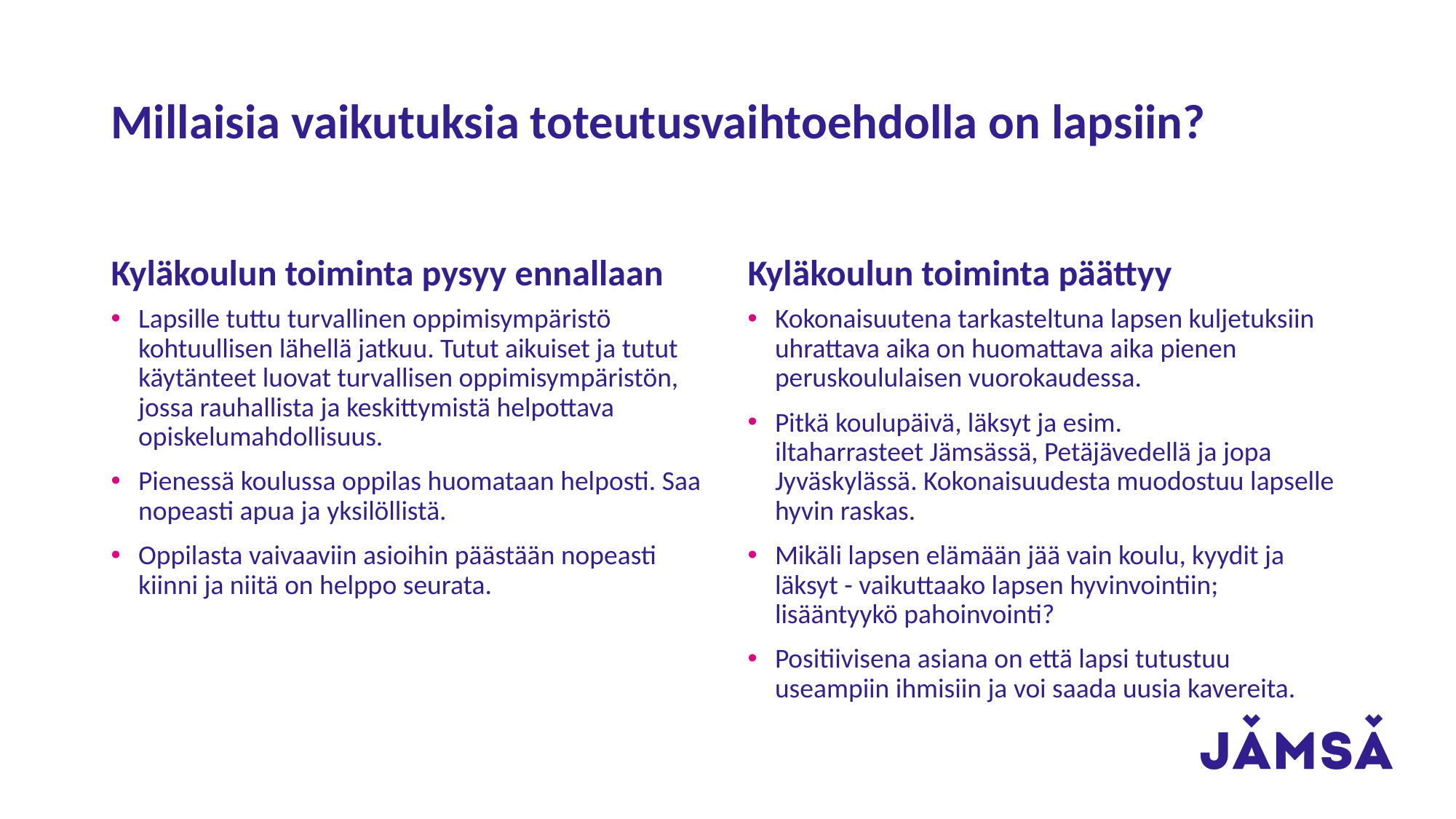

# Millaisia vaikutuksia toteutusvaihtoehdolla on lapsiin?
Kyläkoulun toiminta pysyy ennallaan
Kyläkoulun toiminta päättyy
Lapsille tuttu turvallinen oppimisympäristö kohtuullisen lähellä jatkuu. Tutut aikuiset ja tutut käytänteet luovat turvallisen oppimisympäristön, jossa rauhallista ja keskittymistä helpottava opiskelumahdollisuus.
Pienessä koulussa oppilas huomataan helposti. Saa nopeasti apua ja yksilöllistä.
Oppilasta vaivaaviin asioihin päästään nopeasti kiinni ja niitä on helppo seurata.

Kokonaisuutena tarkasteltuna lapsen kuljetuksiin uhrattava aika on huomattava aika pienen peruskoululaisen vuorokaudessa.
Pitkä koulupäivä, läksyt ja esim. iltaharrasteet Jämsässä, Petäjävedellä ja jopa Jyväskylässä. Kokonaisuudesta muodostuu lapselle hyvin raskas.
Mikäli lapsen elämään jää vain koulu, kyydit ja läksyt - vaikuttaako lapsen hyvinvointiin; lisääntyykö pahoinvointi?
Positiivisena asiana on että lapsi tutustuu useampiin ihmisiin ja voi saada uusia kavereita.